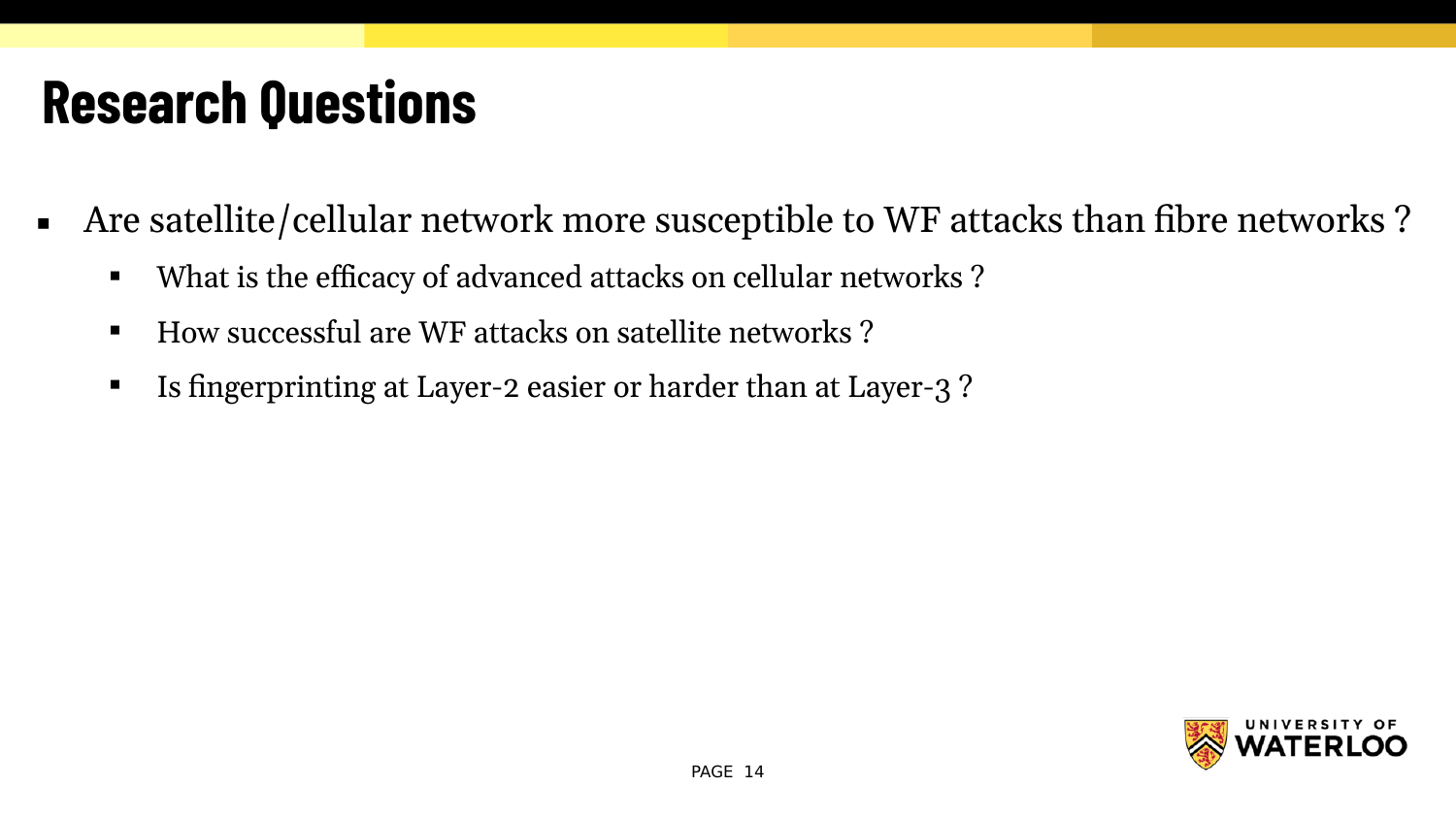

# Research Questions
Are satellite/cellular network more susceptible to WF attacks than fibre networks ?
What is the efficacy of advanced attacks on cellular networks ?
How successful are WF attacks on satellite networks ?
Is fingerprinting at Layer-2 easier or harder than at Layer-3 ?
PAGE  14